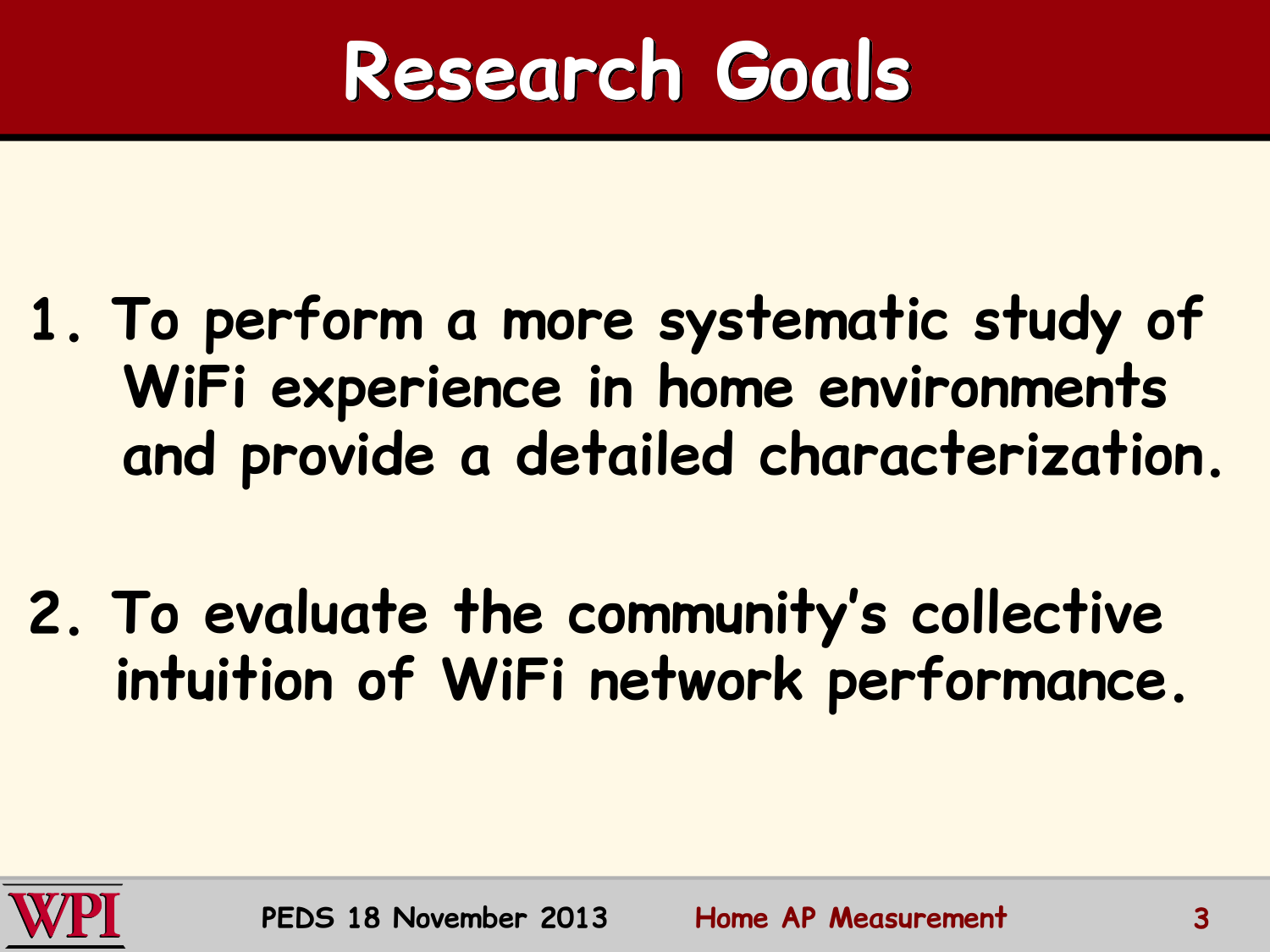

# Research Goals
1. To perform a more systematic study of WiFi experience in home environments and provide a detailed characterization.

2. To evaluate the community’s collective intuition of WiFi network performance.
PEDS 18 November 2013       Home AP Measurement
3